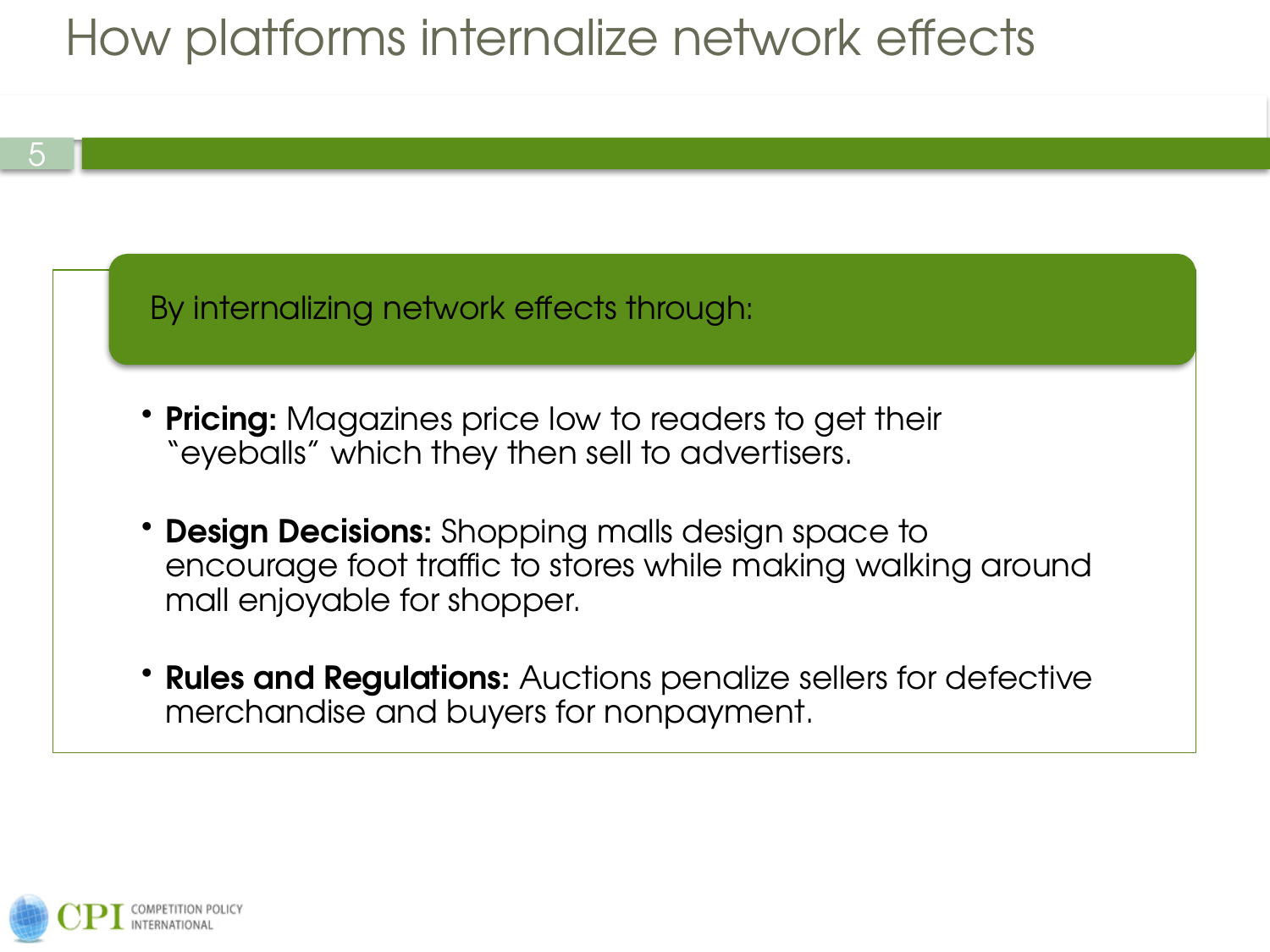

# How platforms internalize network effects
Pricing: Magazines price low to readers to get their “eyeballs” which they then sell to advertisers.

Design Decisions: Shopping malls design space to encourage foot traffic to stores while making walking around mall enjoyable for shopper.

Rules and Regulations: Auctions penalize sellers for defective merchandise and buyers for nonpayment.
By internalizing network effects through: